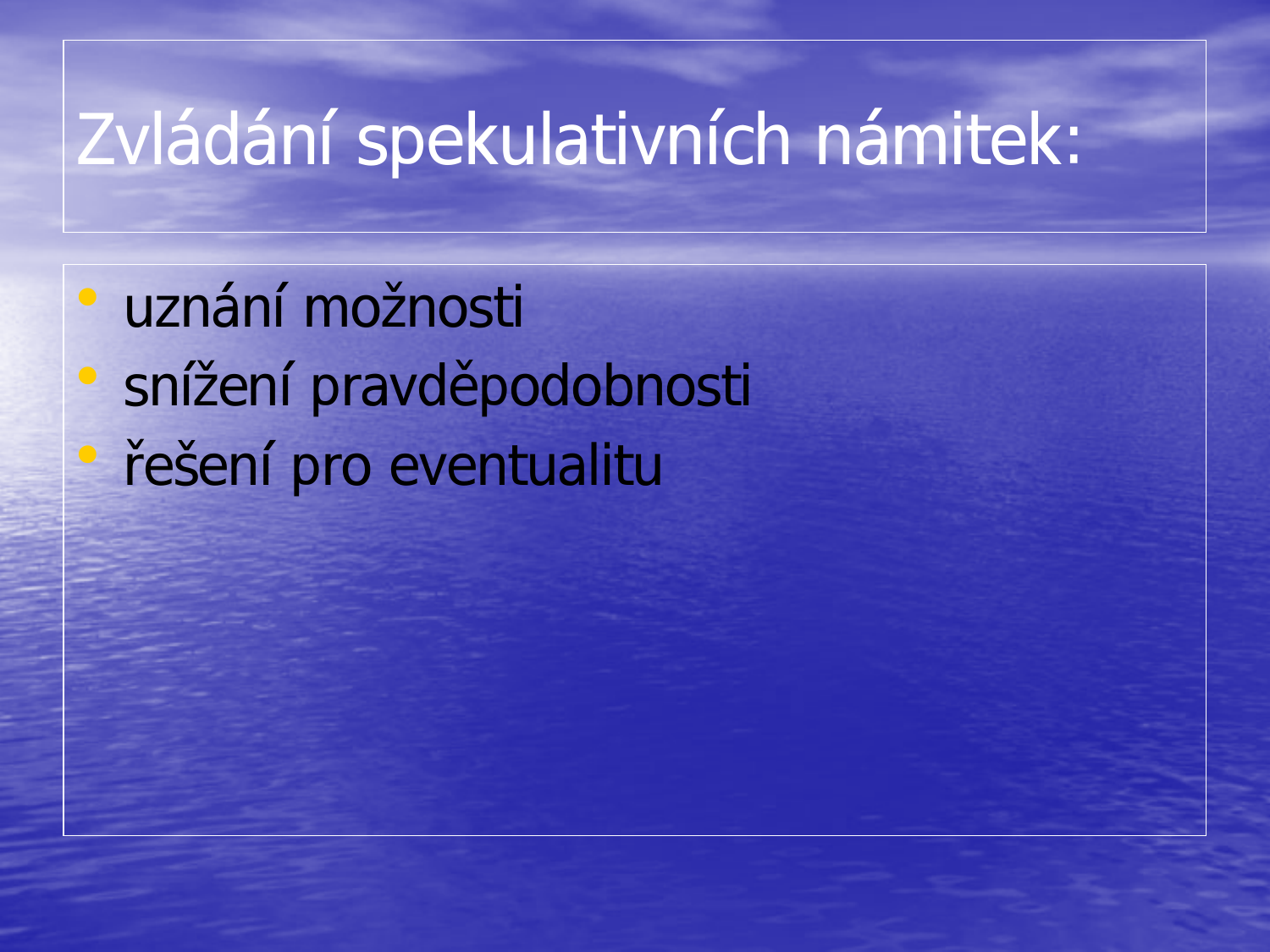

# Zvládání spekulativních námitek:
uznání možnosti
snížení pravděpodobnosti
řešení pro eventualitu